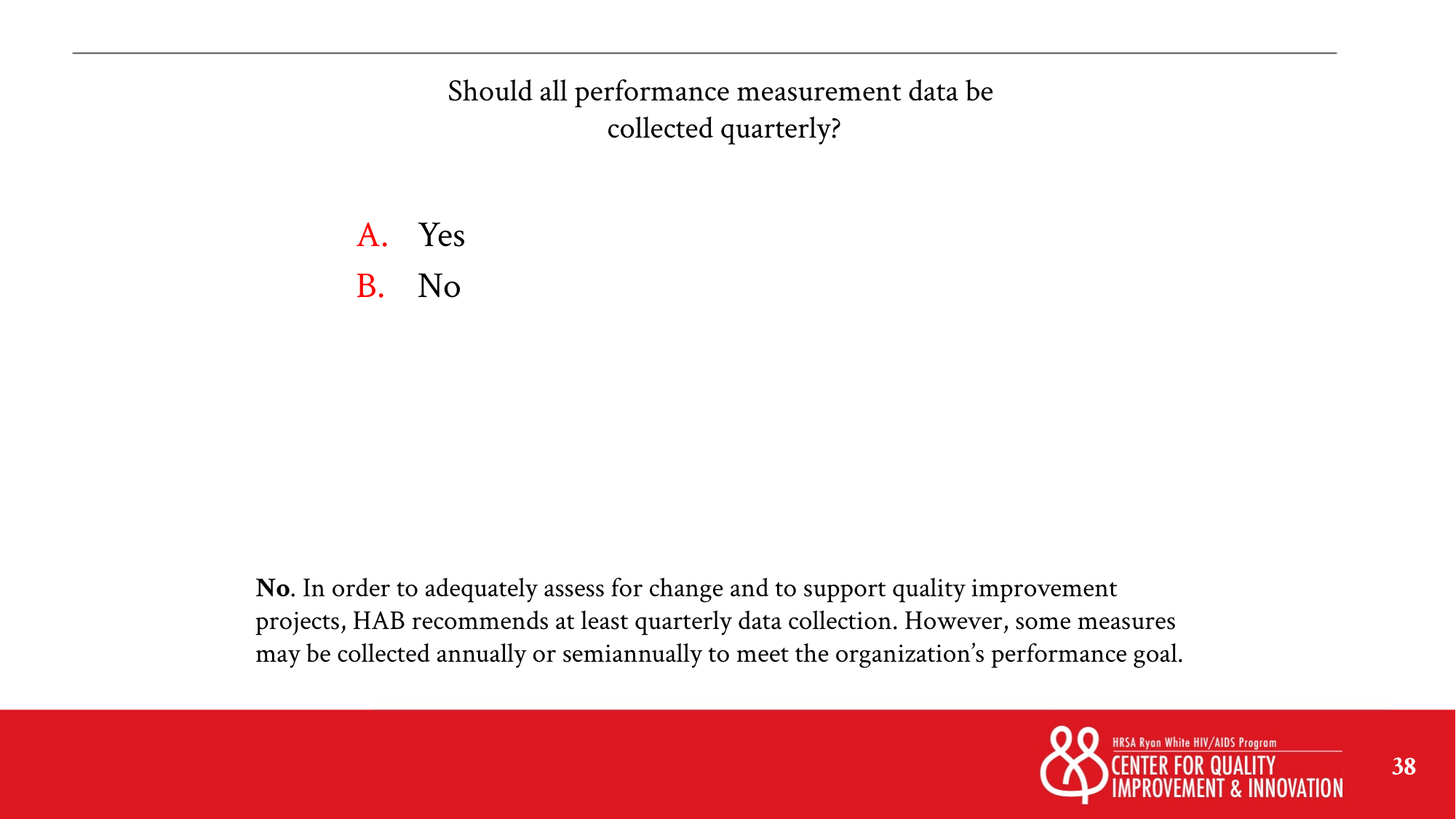

# Should all performance measurement data be collected quarterly?
Yes
No
No. In order to adequately assess for change and to support quality improvement projects, HAB recommends at least quarterly data collection. However, some measures may be collected annually or semiannually to meet the organization’s performance goal.